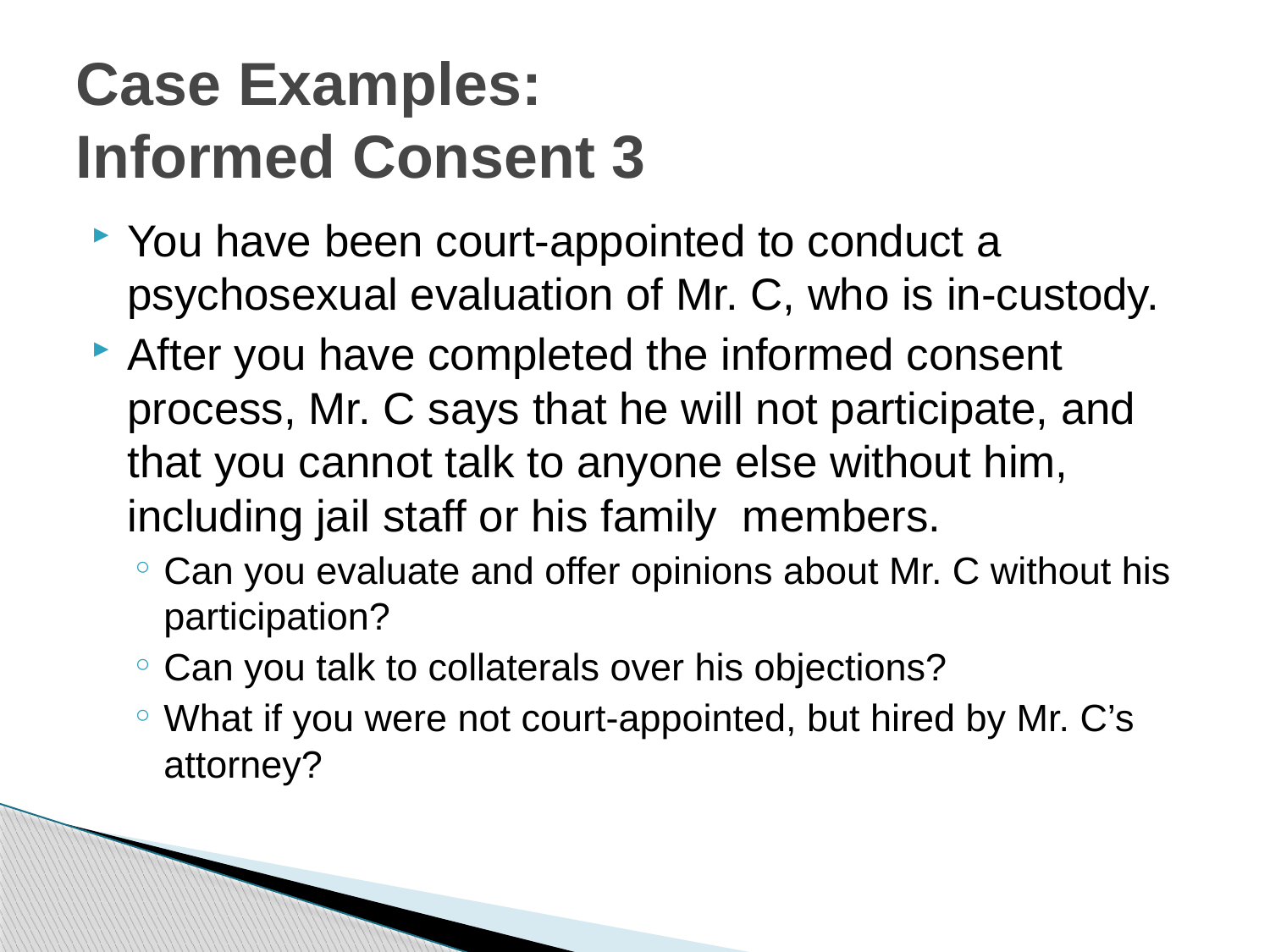

# Case Examples: Informed Consent 3
You have been court-appointed to conduct a psychosexual evaluation of Mr. C, who is in-custody.
After you have completed the informed consent process, Mr. C says that he will not participate, and that you cannot talk to anyone else without him, including jail staff or his family  members.
Can you evaluate and offer opinions about Mr. C without his participation?
Can you talk to collaterals over his objections?
What if you were not court-appointed, but hired by Mr. C’s attorney?